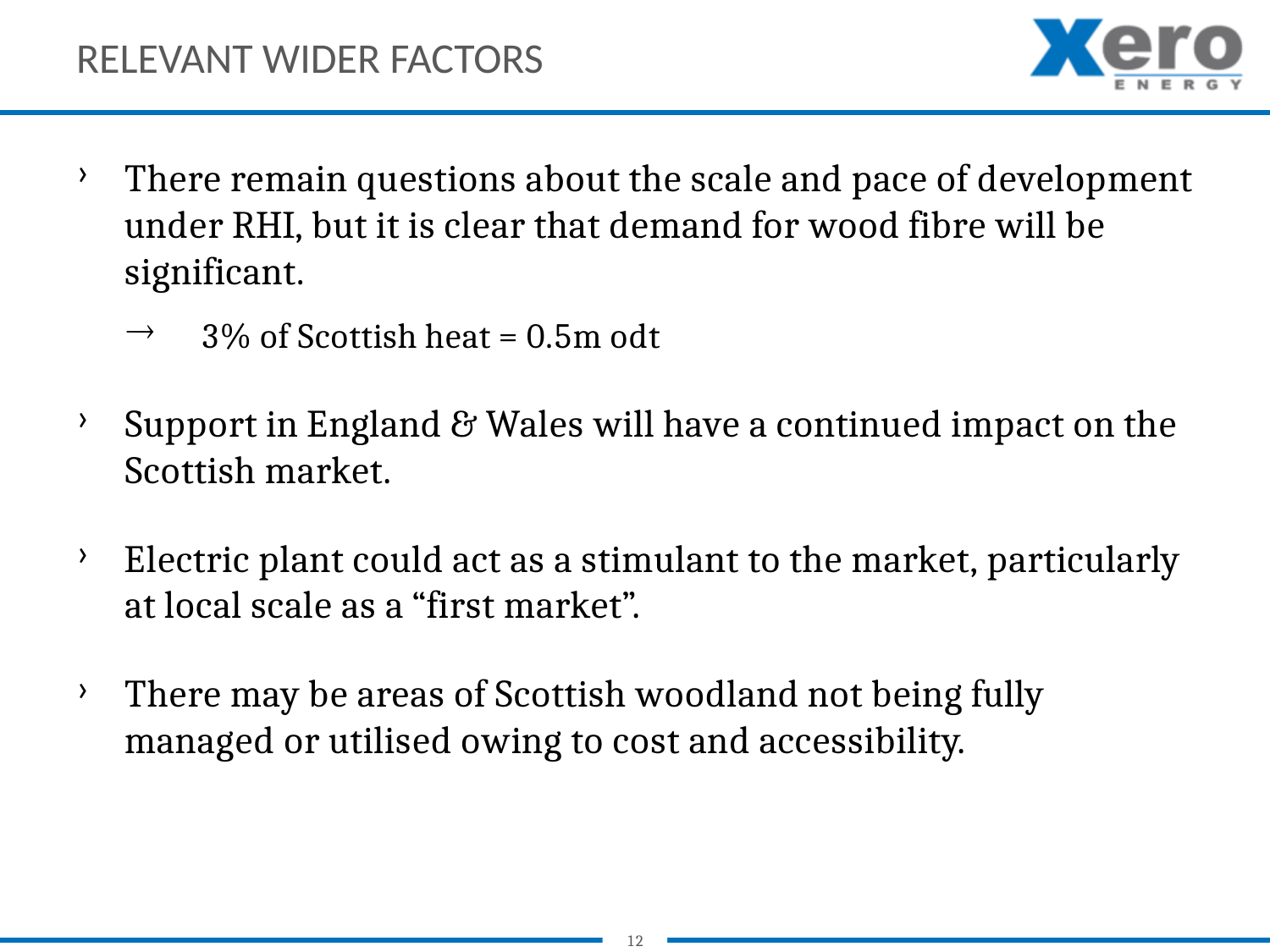

# Relevant wider factors
There remain questions about the scale and pace of development under RHI, but it is clear that demand for wood fibre will be significant.
3% of Scottish heat = 0.5m odt
Support in England & Wales will have a continued impact on the Scottish market.
Electric plant could act as a stimulant to the market, particularly at local scale as a “first market”.
There may be areas of Scottish woodland not being fully managed or utilised owing to cost and accessibility.
12